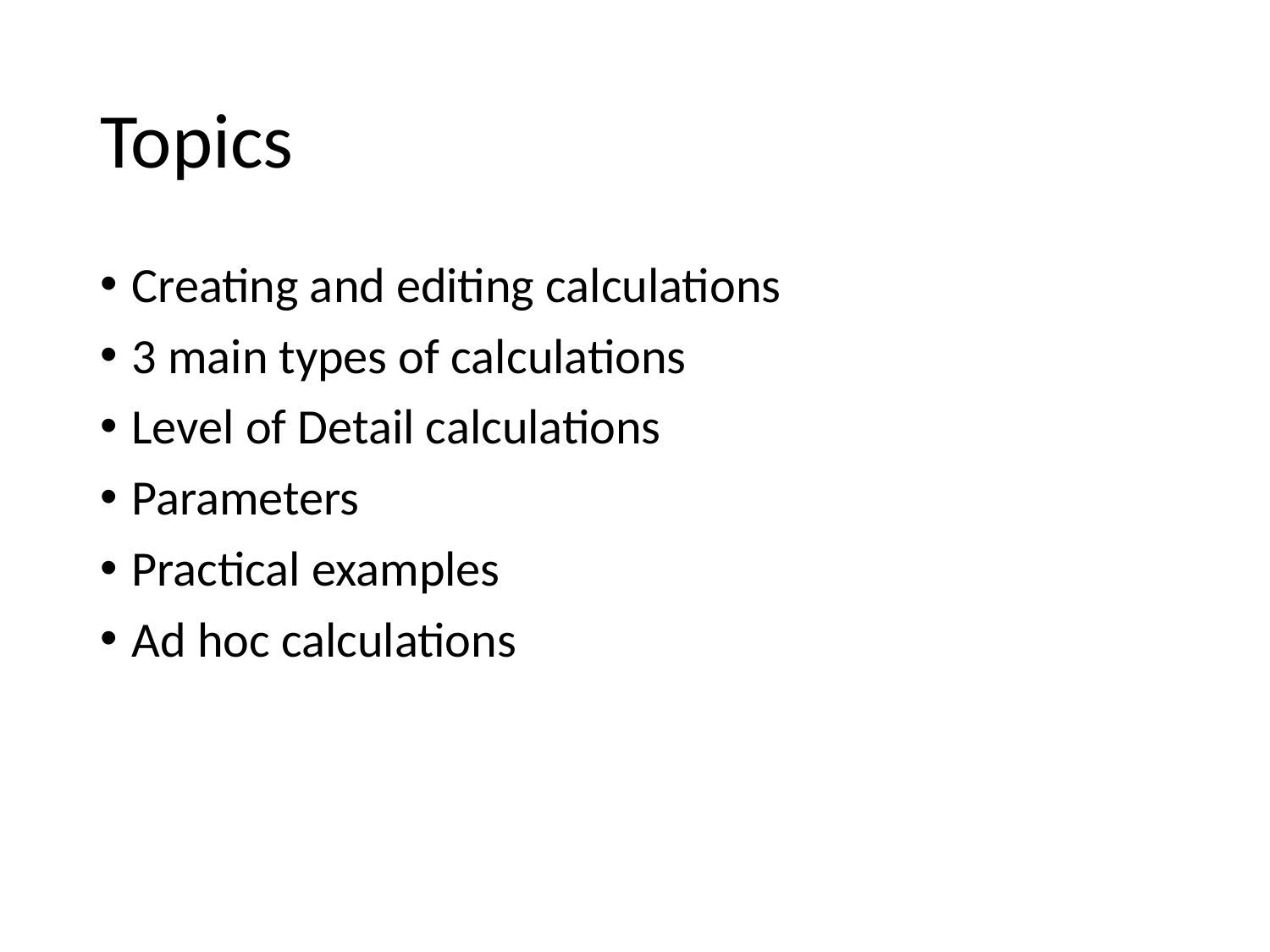

# Topics
Creating and editing calculations
3 main types of calculations
Level of Detail calculations
Parameters
Practical examples
Ad hoc calculations